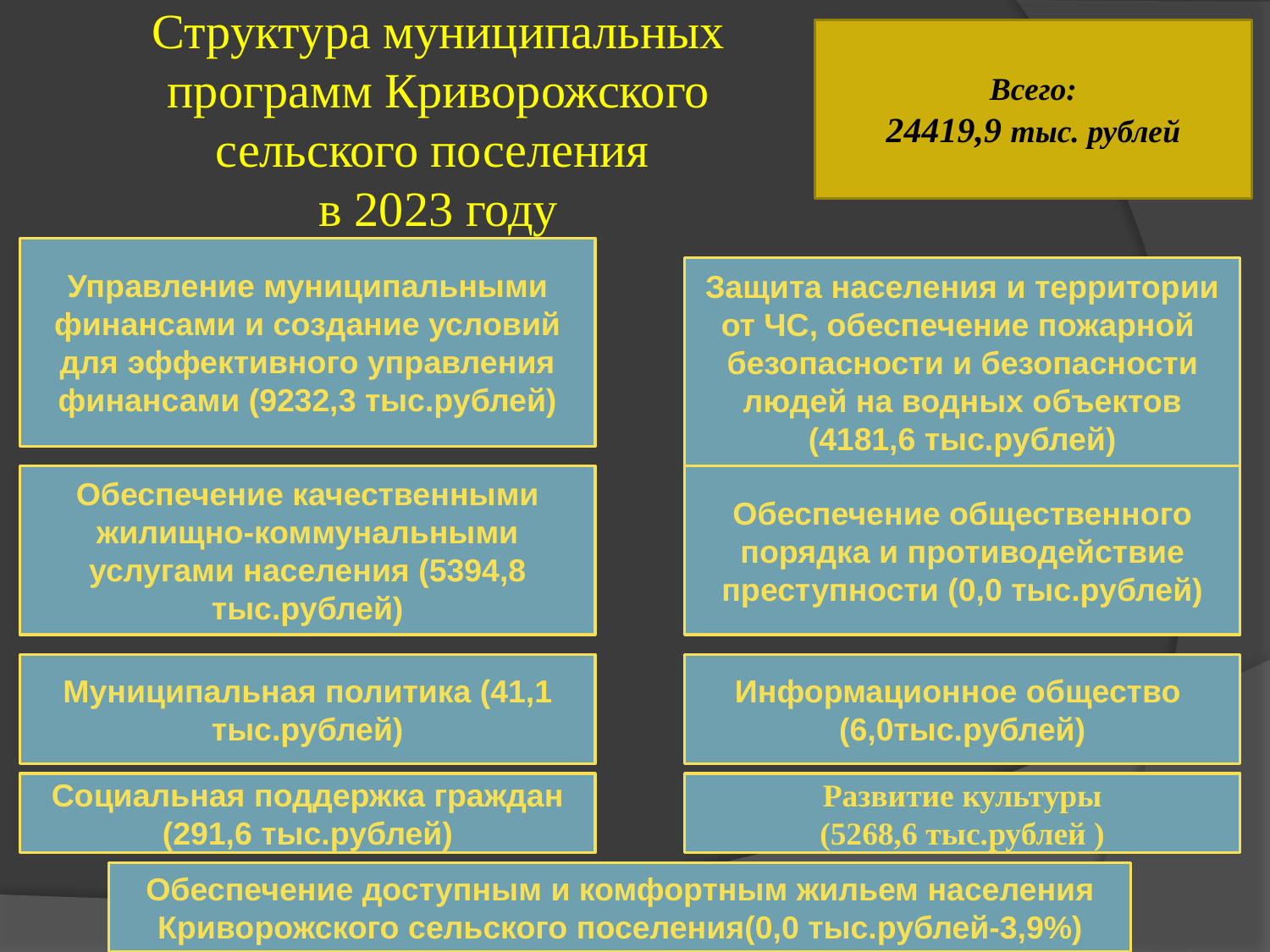

Всего:
24419,9 тыс. рублей
# Структура муниципальных программ Криворожского сельского поселения в 2023 году
Управление муниципальными финансами и создание условий для эффективного управления финансами (9232,3 тыс.рублей)
Защита населения и территории от ЧС, обеспечение пожарной  безопасности и безопасности людей на водных объектов (4181,6 тыс.рублей)
Обеспечение качественными жилищно-коммунальными услугами населения (5394,8 тыс.рублей)
Обеспечение общественного порядка и противодействие преступности (0,0 тыс.рублей)
Муниципальная политика (41,1 тыс.рублей)
Информационное общество
(6,0тыс.рублей)
Социальная поддержка граждан (291,6 тыс.рублей)
Развитие культуры
(5268,6 тыс.рублей )
Обеспечение доступным и комфортным жильем населения Криворожского сельского поселения(0,0 тыс.рублей-3,9%)